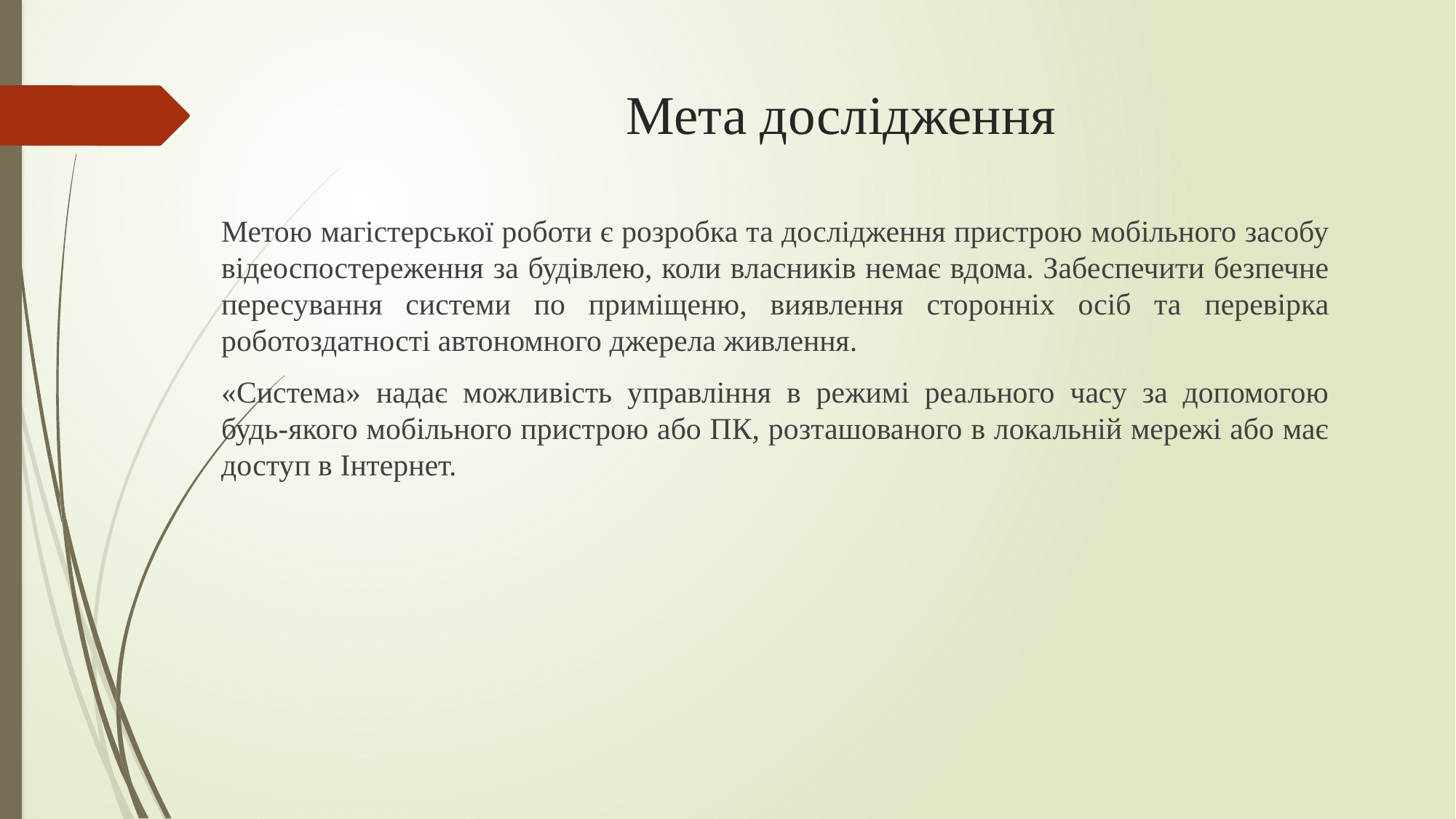

# Мета дослідження
Метою магістерської роботи є розробка та дослідження пристрою мобільного засобу відеоспостереження за будівлею, коли власників немає вдома. Забеспечити безпечне пересування системи по приміщеню, виявлення сторонніх осіб та перевірка роботоздатності автономного джерела живлення.
«Система» надає можливість управління в режимі реального часу за допомогою будь-якого мобільного пристрою або ПК, розташованого в локальній мережі або має доступ в Інтернет.